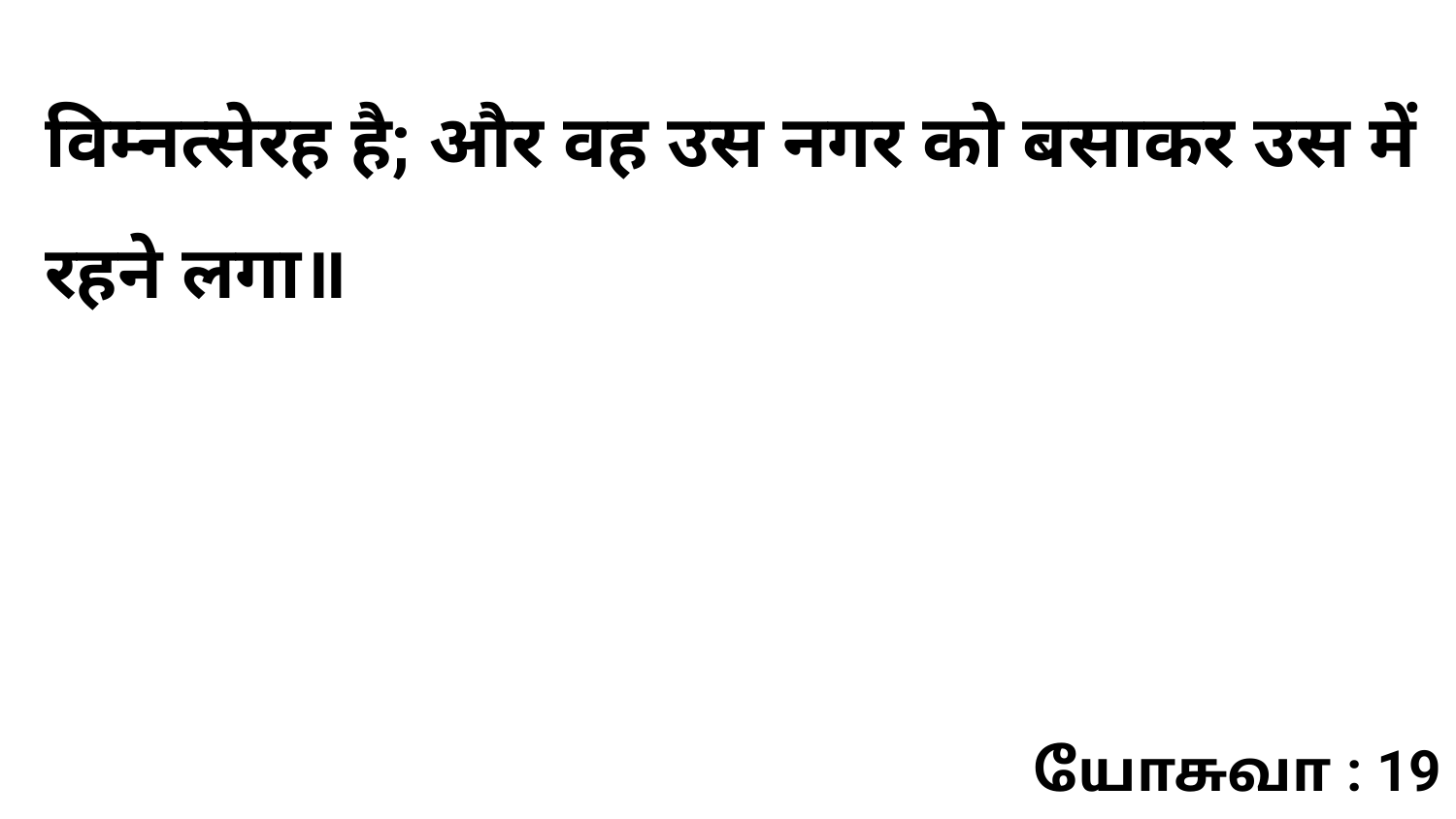

विम्नत्सेरह है; और वह उस नगर को बसाकर उस में रहने लगा॥
யோசுவா : 19